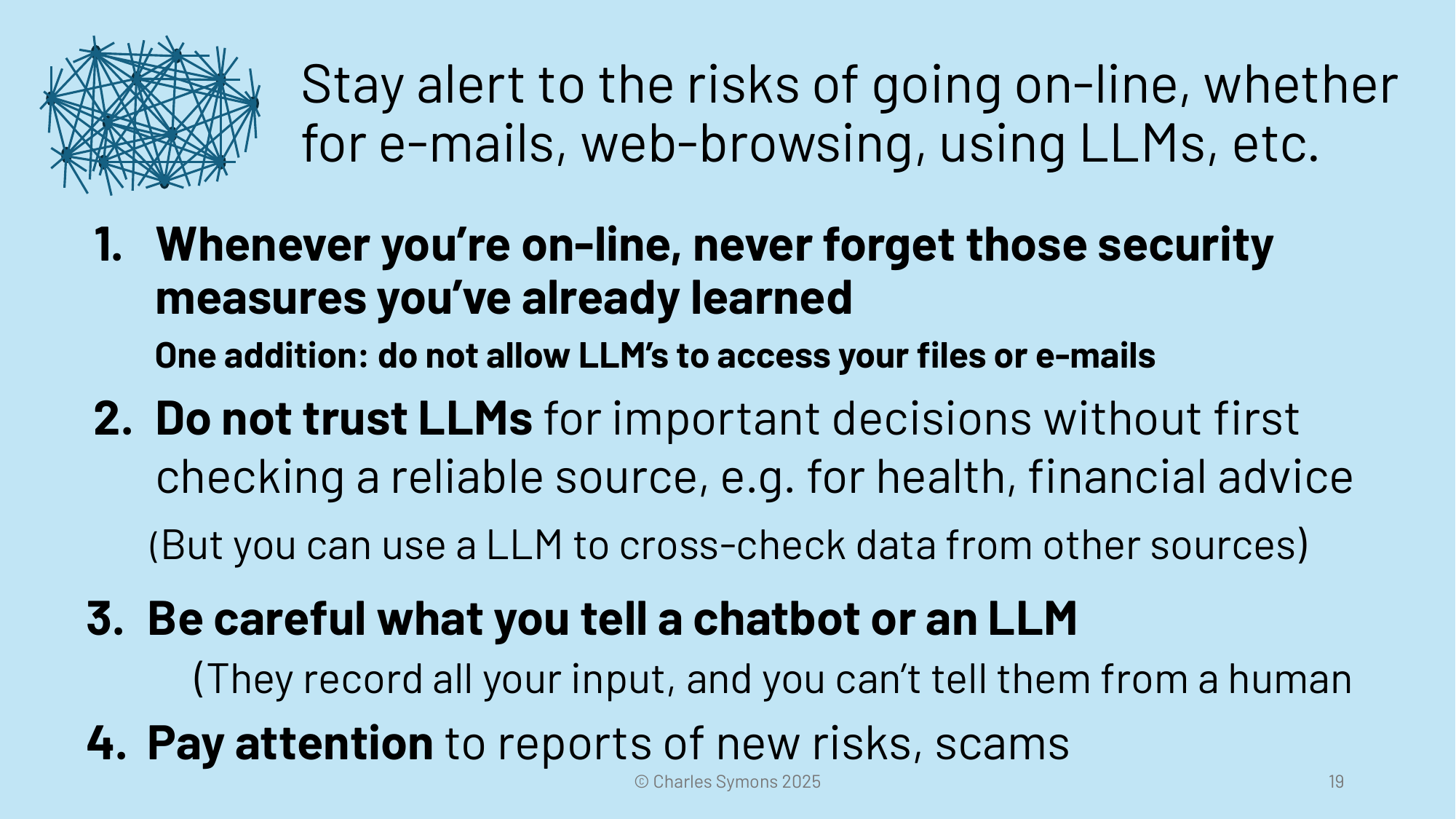

# Stay alert to the risks of going on-line, whether for e-mails, web-browsing, using LLMs, etc.

Whenever you’re on-line, never forget those security measures you’ve already learned

One addition: do not allow LLM’s to access your files or e-mails
Do not trust LLMs for important decisions without first checking a reliable source, e.g. for health, financial advice
(But you can use a LLM to cross-check data from other sources)
Be careful what you tell a chatbot or an LLM
	(They record all your input, and you can’t tell them from a human
Pay attention to reports of new risks, scams
© Charles Symons 2025
19